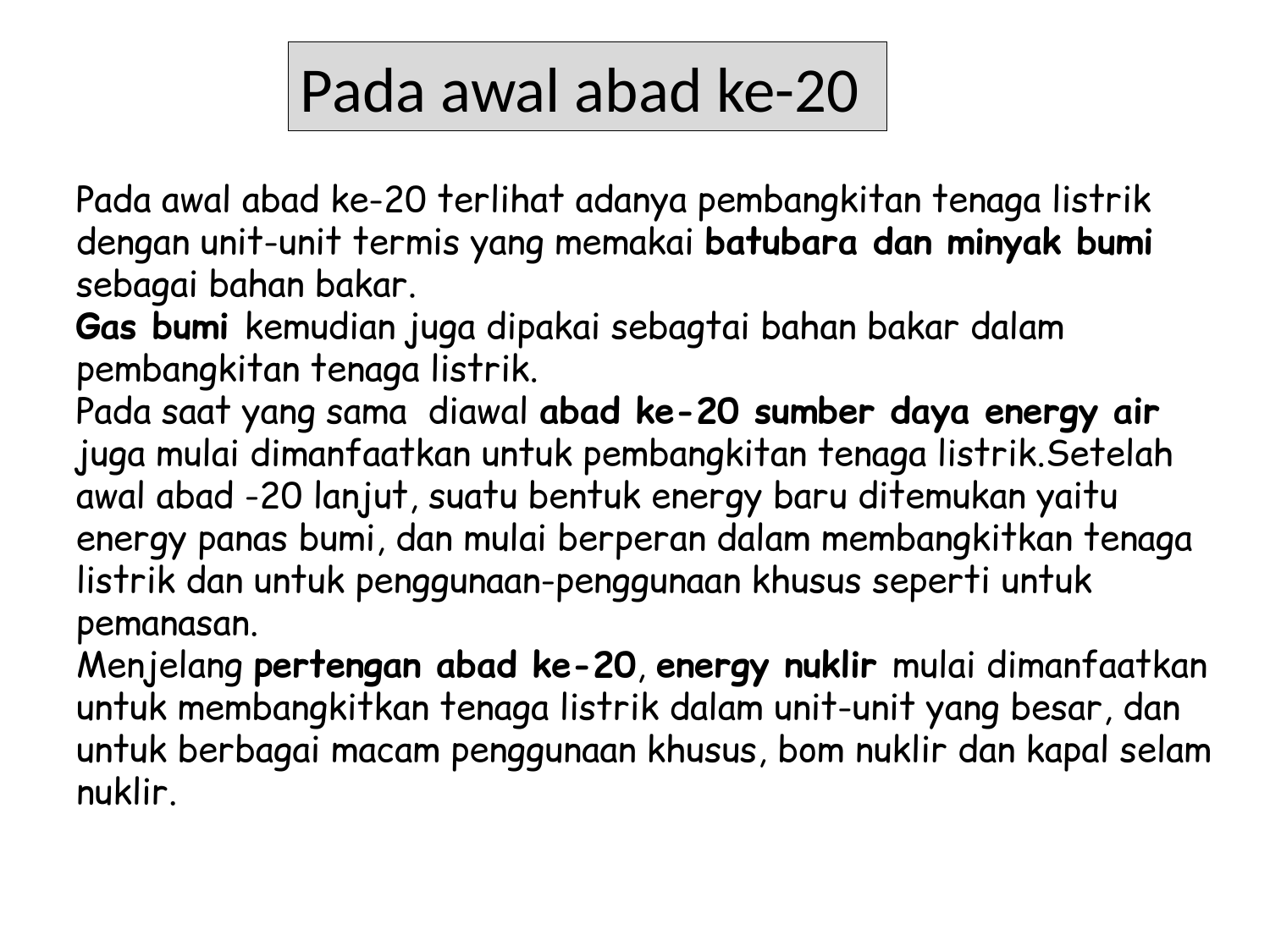

Pada awal abad ke-20
Pada awal abad ke-20 terlihat adanya pembangkitan tenaga listrik dengan unit-unit termis yang memakai batubara dan minyak bumi sebagai bahan bakar.
Gas bumi kemudian juga dipakai sebagtai bahan bakar dalam pembangkitan tenaga listrik.
Pada saat yang sama  diawal abad ke-20 sumber daya energy air juga mulai dimanfaatkan untuk pembangkitan tenaga listrik.Setelah awal abad -20 lanjut, suatu bentuk energy baru ditemukan yaitu energy panas bumi, dan mulai berperan dalam membangkitkan tenaga listrik dan untuk penggunaan-penggunaan khusus seperti untuk pemanasan.
Menjelang pertengan abad ke-20, energy nuklir mulai dimanfaatkan untuk membangkitkan tenaga listrik dalam unit-unit yang besar, dan untuk berbagai macam penggunaan khusus, bom nuklir dan kapal selam nuklir.
#